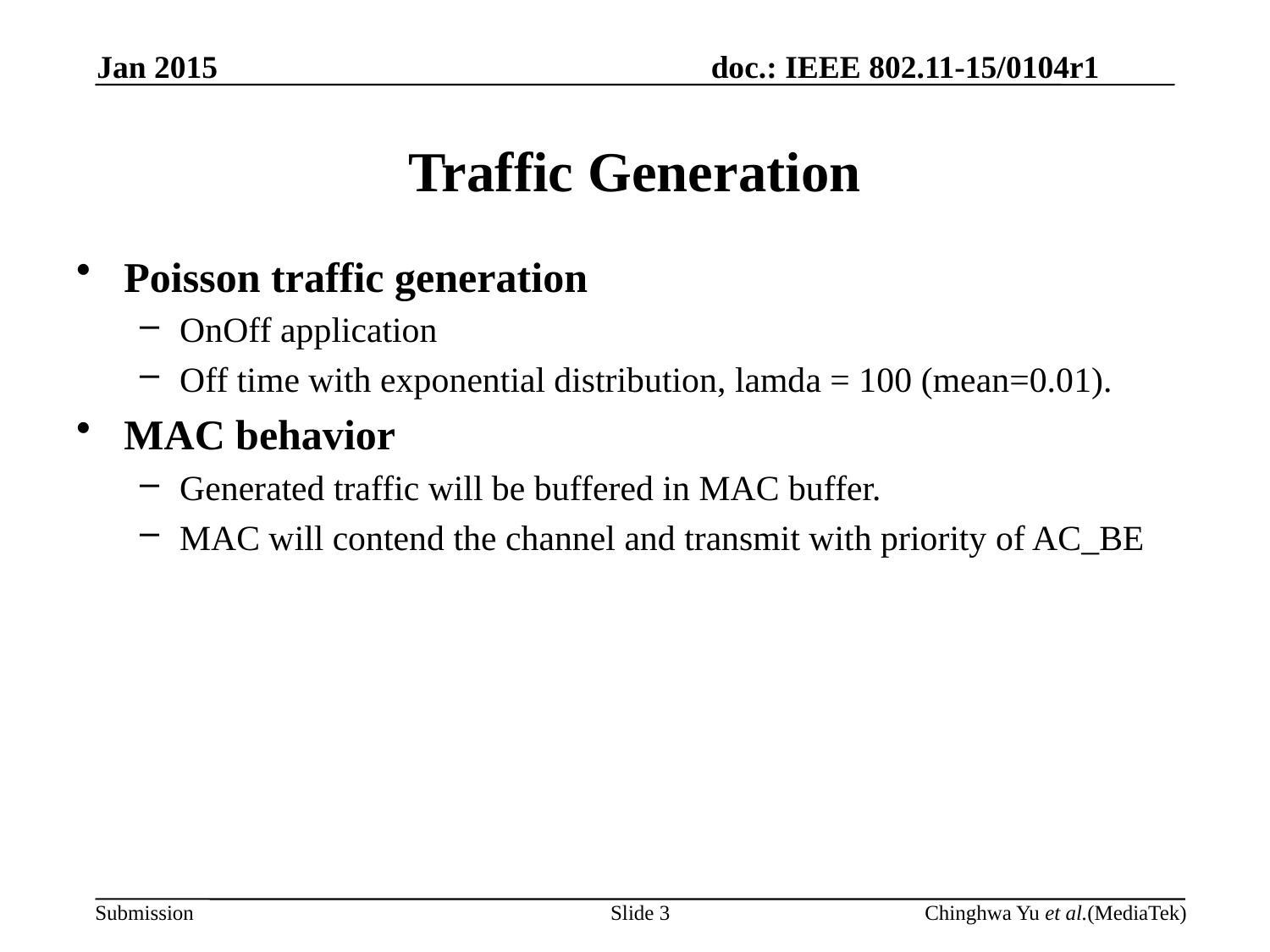

Jan 2015
# Traffic Generation
Poisson traffic generation
OnOff application
Off time with exponential distribution, lamda = 100 (mean=0.01).
MAC behavior
Generated traffic will be buffered in MAC buffer.
MAC will contend the channel and transmit with priority of AC_BE
Slide 3
Chinghwa Yu et al.(MediaTek)